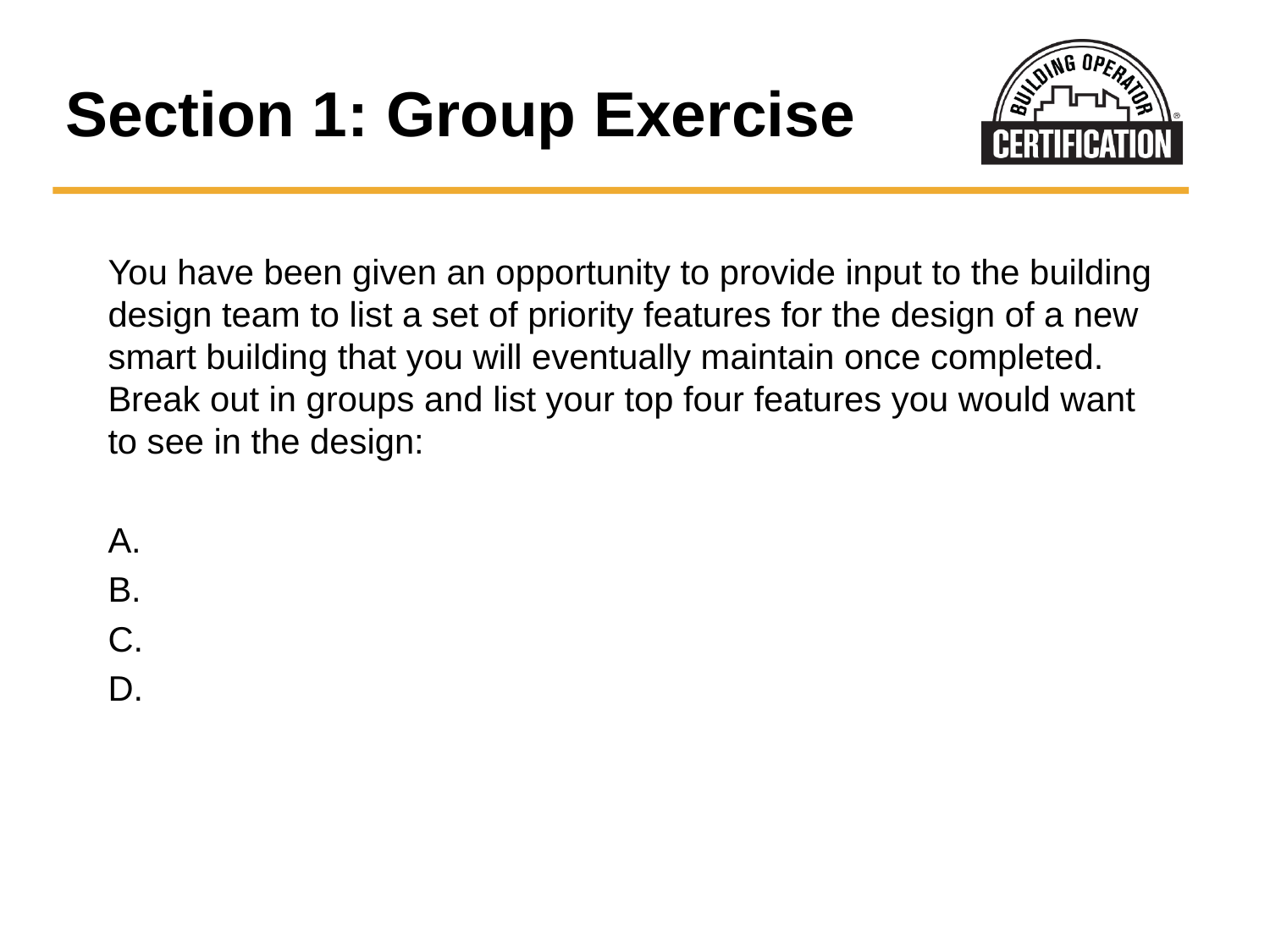

# Section 1: Group Exercise
You have been given an opportunity to provide input to the building design team to list a set of priority features for the design of a new smart building that you will eventually maintain once completed. Break out in groups and list your top four features you would want to see in the design:

A.
B.
C.
D.